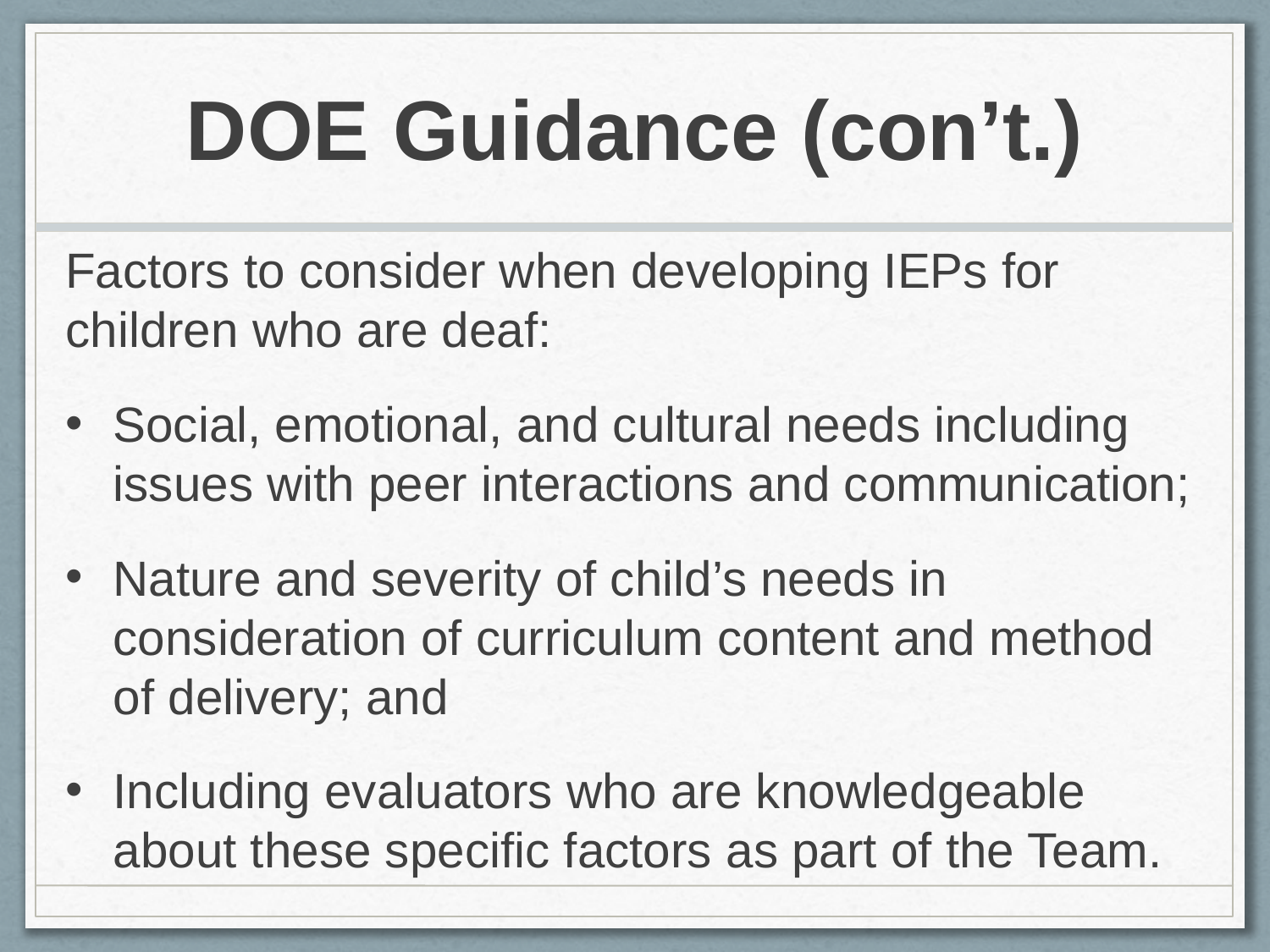

# DOE Guidance (con’t.)
Factors to consider when developing IEPs for children who are deaf:
Social, emotional, and cultural needs including issues with peer interactions and communication;
Nature and severity of child’s needs in consideration of curriculum content and method of delivery; and
Including evaluators who are knowledgeable about these specific factors as part of the Team.